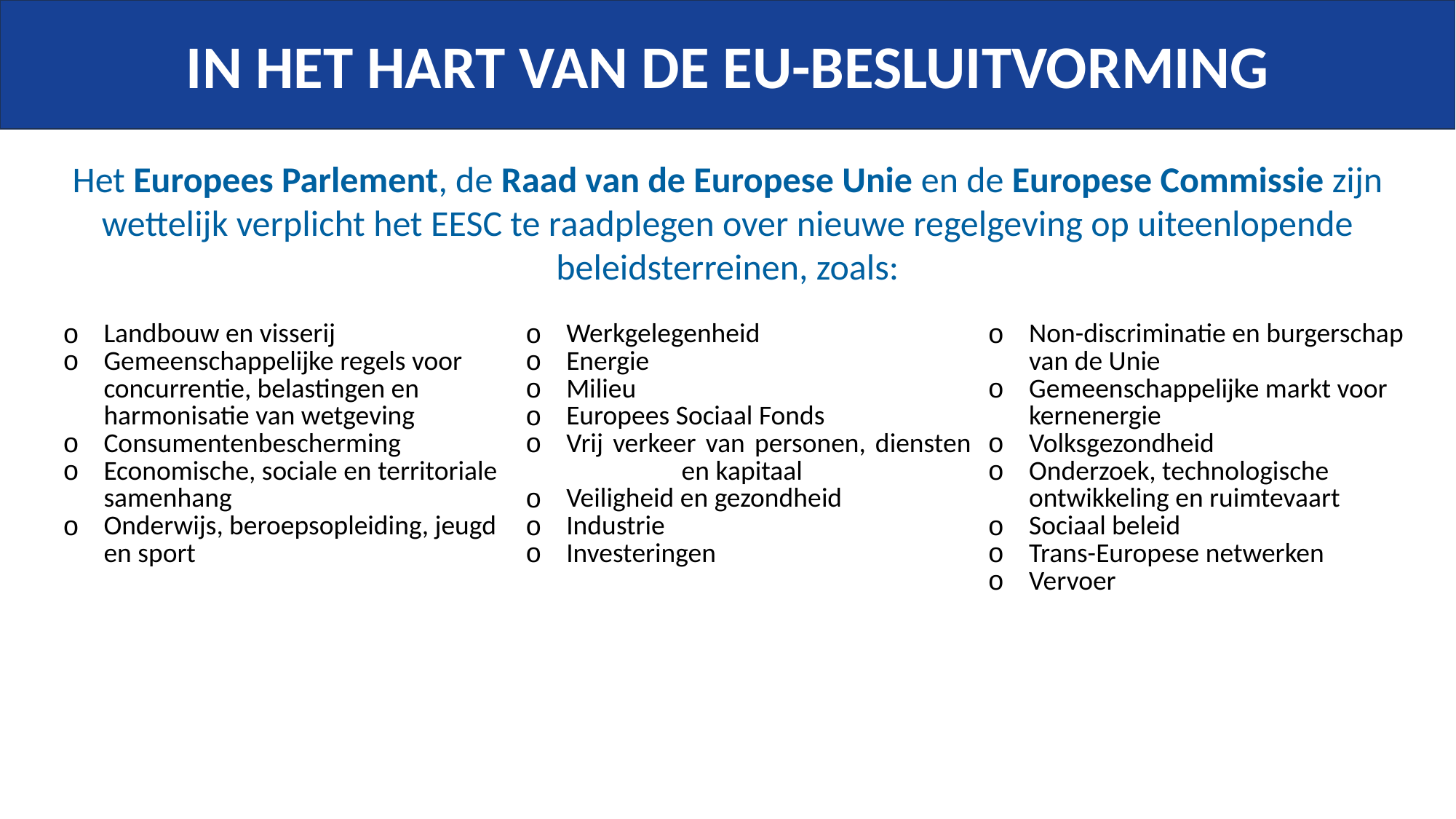

IN HET HART VAN DE EU-BESLUITVORMING
Het Europees Parlement, de Raad van de Europese Unie en de Europese Commissie zijn wettelijk verplicht het EESC te raadplegen over nieuwe regelgeving op uiteenlopende beleidsterreinen, zoals:

| Landbouw en visserij Gemeenschappelijke regels voor concurrentie, belastingen en harmonisatie van wetgeving Consumentenbescherming Economische, sociale en territoriale samenhang Onderwijs, beroepsopleiding, jeugd en sport | Werkgelegenheid Energie Milieu Europees Sociaal Fonds Vrij verkeer van personen, diensten en kapitaal Veiligheid en gezondheid Industrie Investeringen | Non-discriminatie en burgerschap van de Unie Gemeenschappelijke markt voor kernenergie Volksgezondheid Onderzoek, technologische ontwikkeling en ruimtevaart Sociaal beleid Trans-Europese netwerken Vervoer |
| --- | --- | --- |